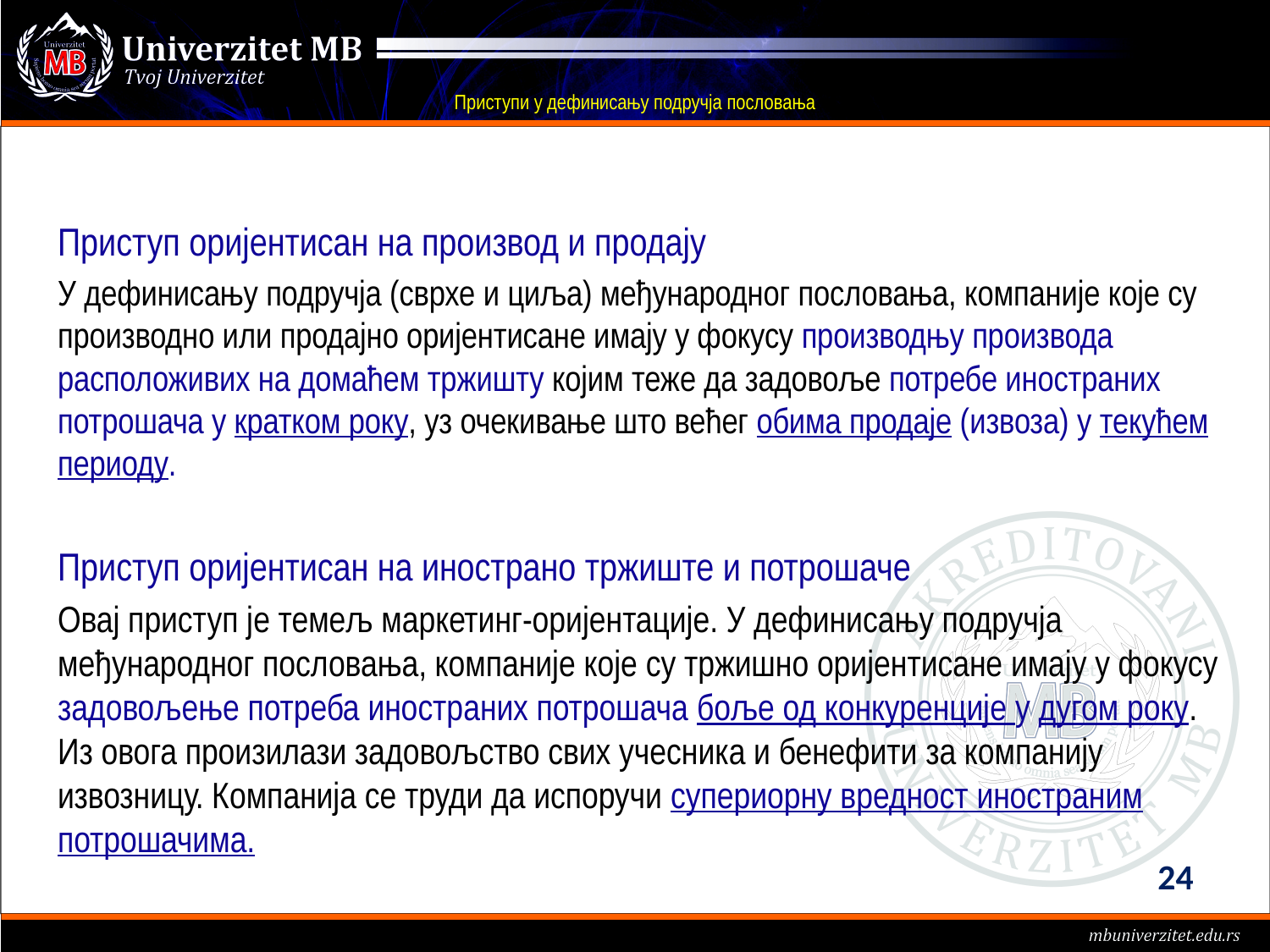

# Приступи у дефинисању подручја пословања

Приступ оријентисан на производ и продају
У дефинисању подручја (сврхе и циља) међународног пословања, компаније које су производно или продајно оријентисане имају у фокусу производњу производа расположивих на домаћем тржишту којим теже да задовоље потребе иностраних потрошача у кратком року, уз очекивање што већег обима продаје (извоза) у текућем периоду.

Приступ оријентисан на инострано тржиште и потрошаче
Овај приступ је темељ маркетинг-оријентације. У дефинисању подручја међународног пословања, компаније које су тржишно оријентисане имају у фокусу задовољење потреба иностраних потрошача боље од конкуренције у дугом року. Из овога произилази задовољство свих учесника и бенефити за компанију извозницу. Компанија се труди да испоручи супериорну вредност иностраним потрошачима.
24